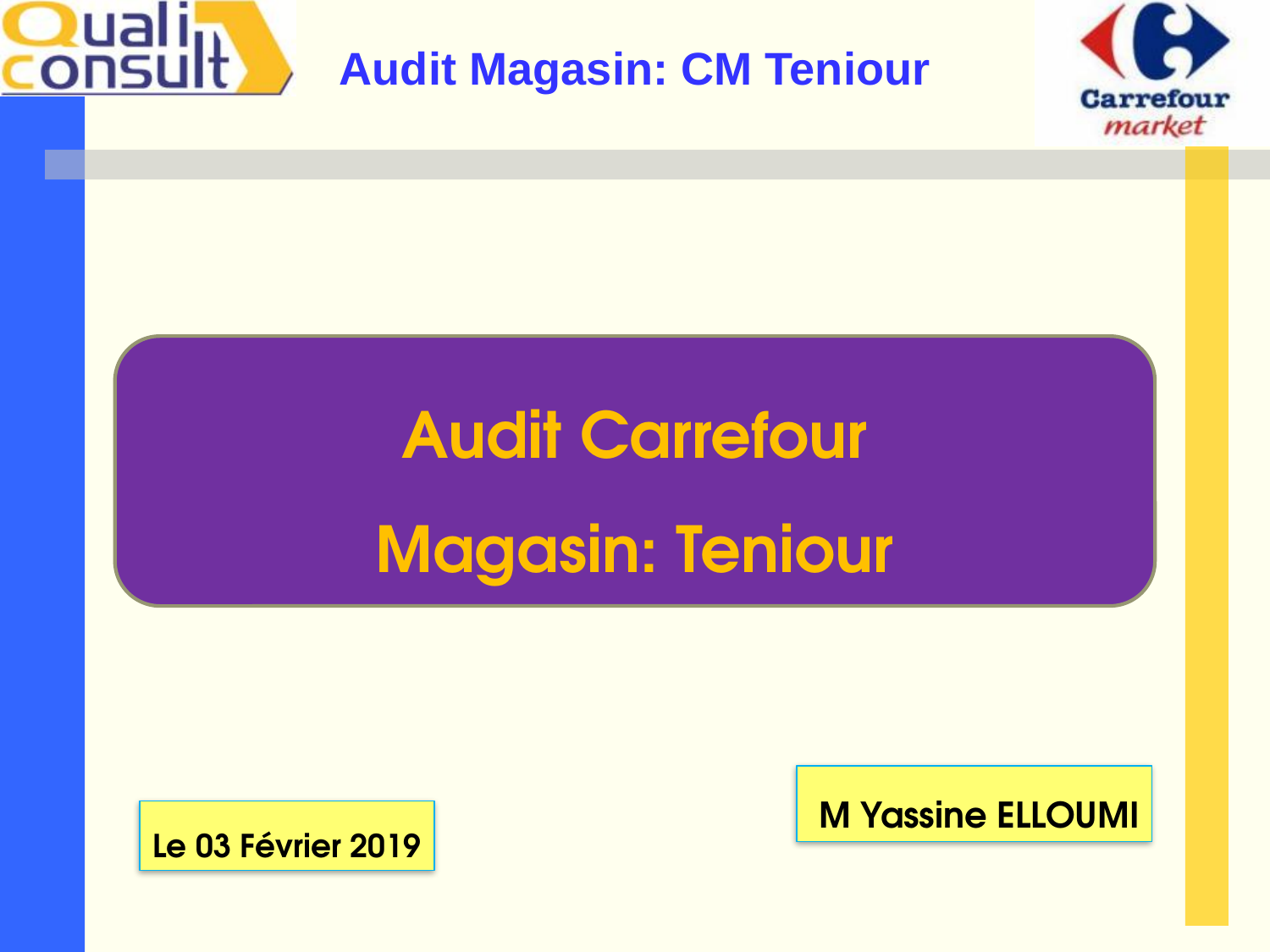

Audit Carrefour
Magasin: Teniour
 M Yassine ELLOUMI
Le 03 Février 2019